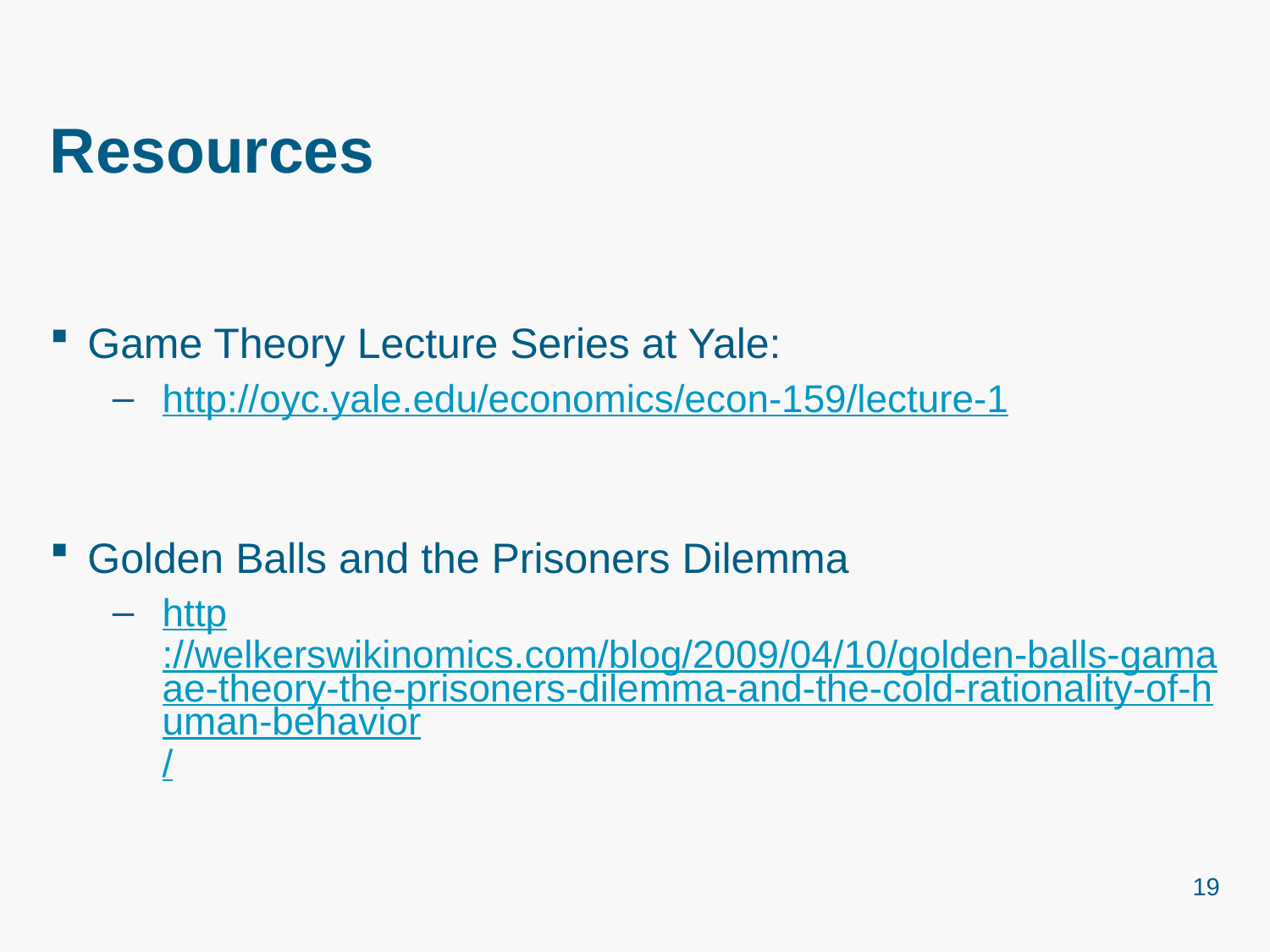

# Resources

Game Theory Lecture Series at Yale:
http://oyc.yale.edu/economics/econ-159/lecture-1

Golden Balls and the Prisoners Dilemma
http://welkerswikinomics.com/blog/2009/04/10/golden-balls-gamaae-theory-the-prisoners-dilemma-and-the-cold-rationality-of-human-behavior/

19